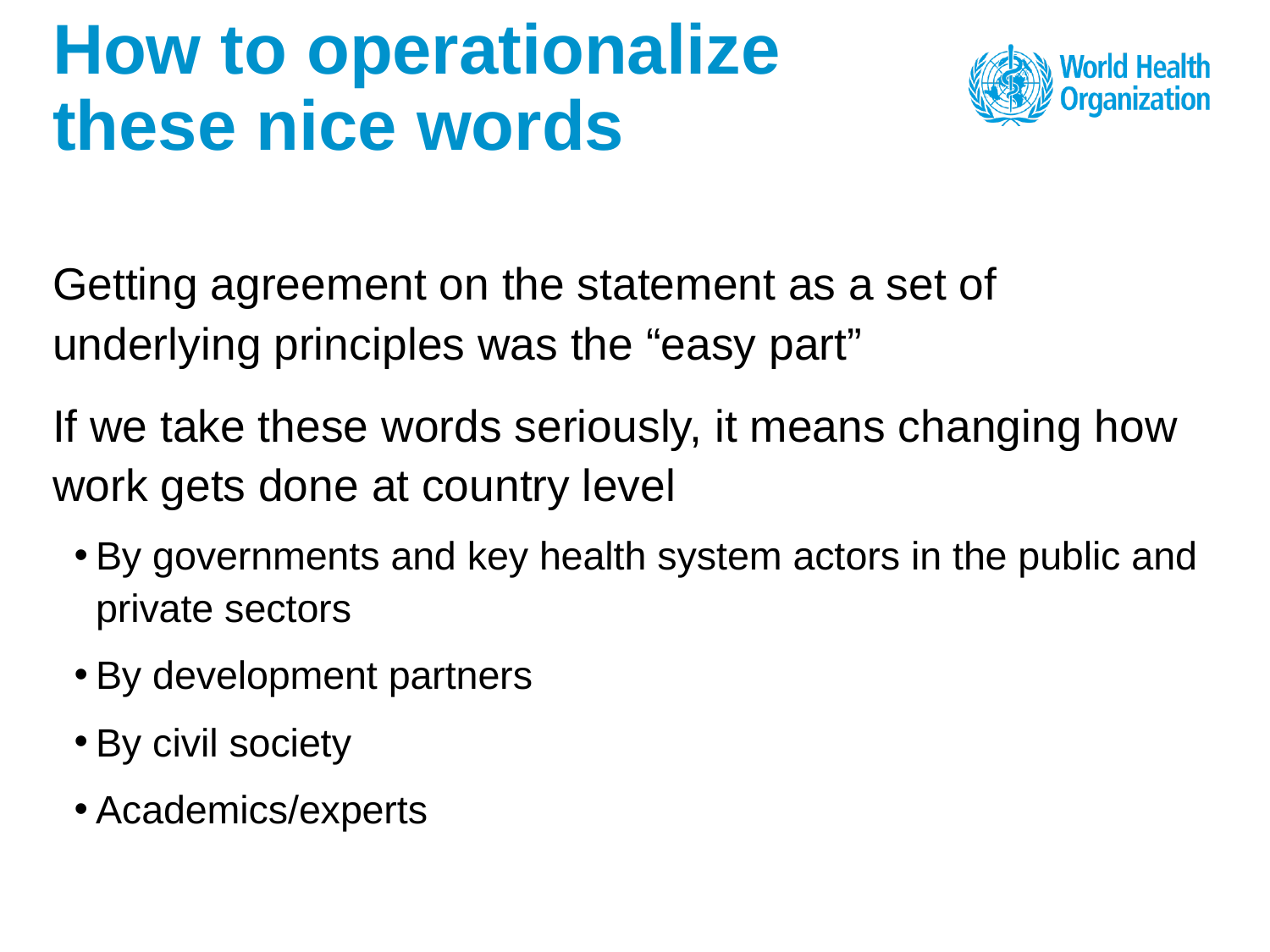

# How to operationalize these nice words
Getting agreement on the statement as a set of underlying principles was the “easy part”
If we take these words seriously, it means changing how work gets done at country level
By governments and key health system actors in the public and private sectors
By development partners
By civil society
Academics/experts